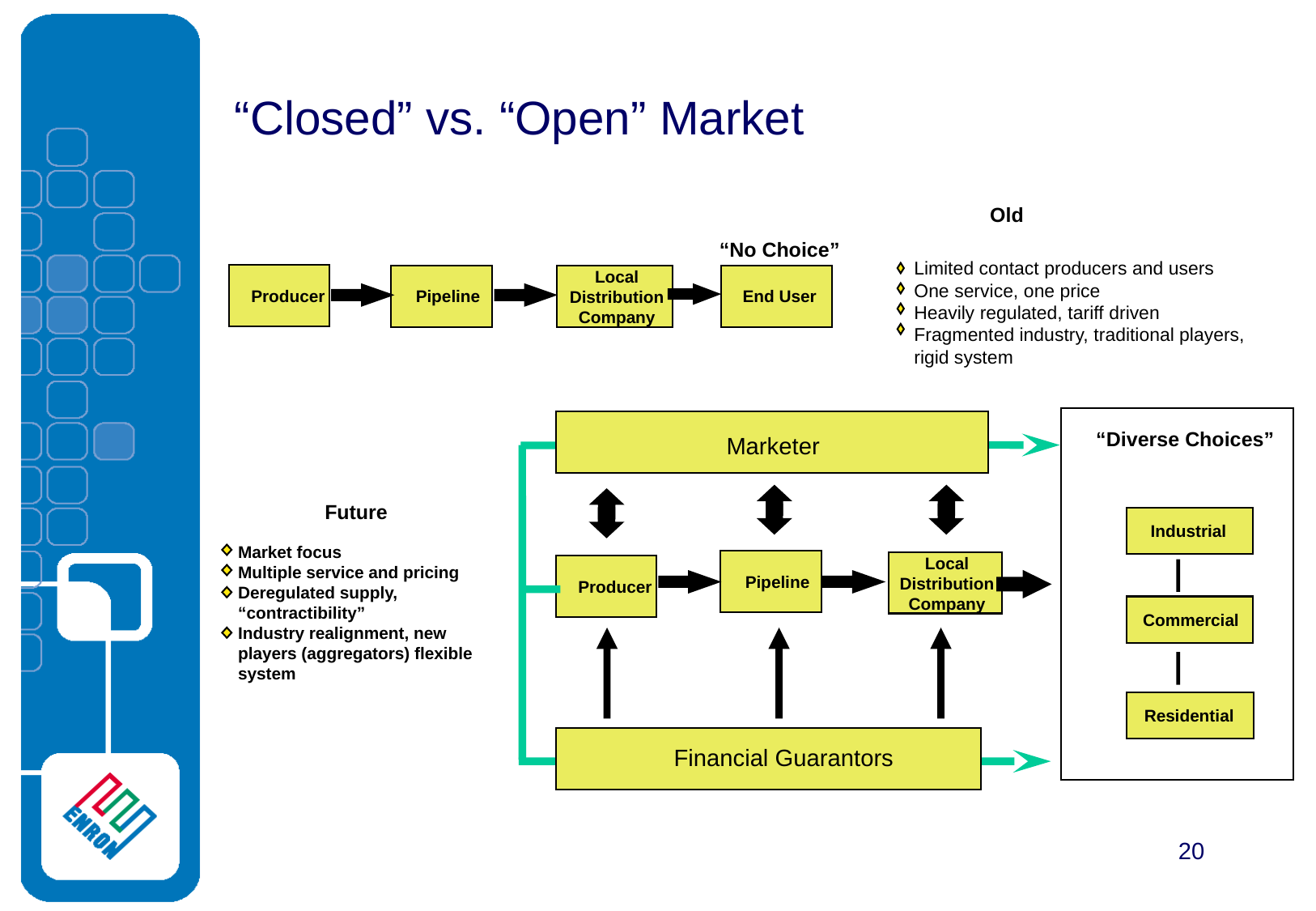

“Closed” vs. “Open” Market
Old
“No Choice”

Limited contact producers and users
One service, one price
Heavily regulated, tariff driven
Fragmented industry, traditional players, rigid system
Local
Distribution
Company

Producer

Pipeline

End User

“Diverse Choices”
 Marketer

Future

Industrial

Market focus
Multiple service and pricing
Deregulated supply, “contractibility”
Industry realignment, new players (aggregators) flexible system

Local
Distribution
Company

Pipeline

Producer

Commercial

Residential

Financial Guarantors

20